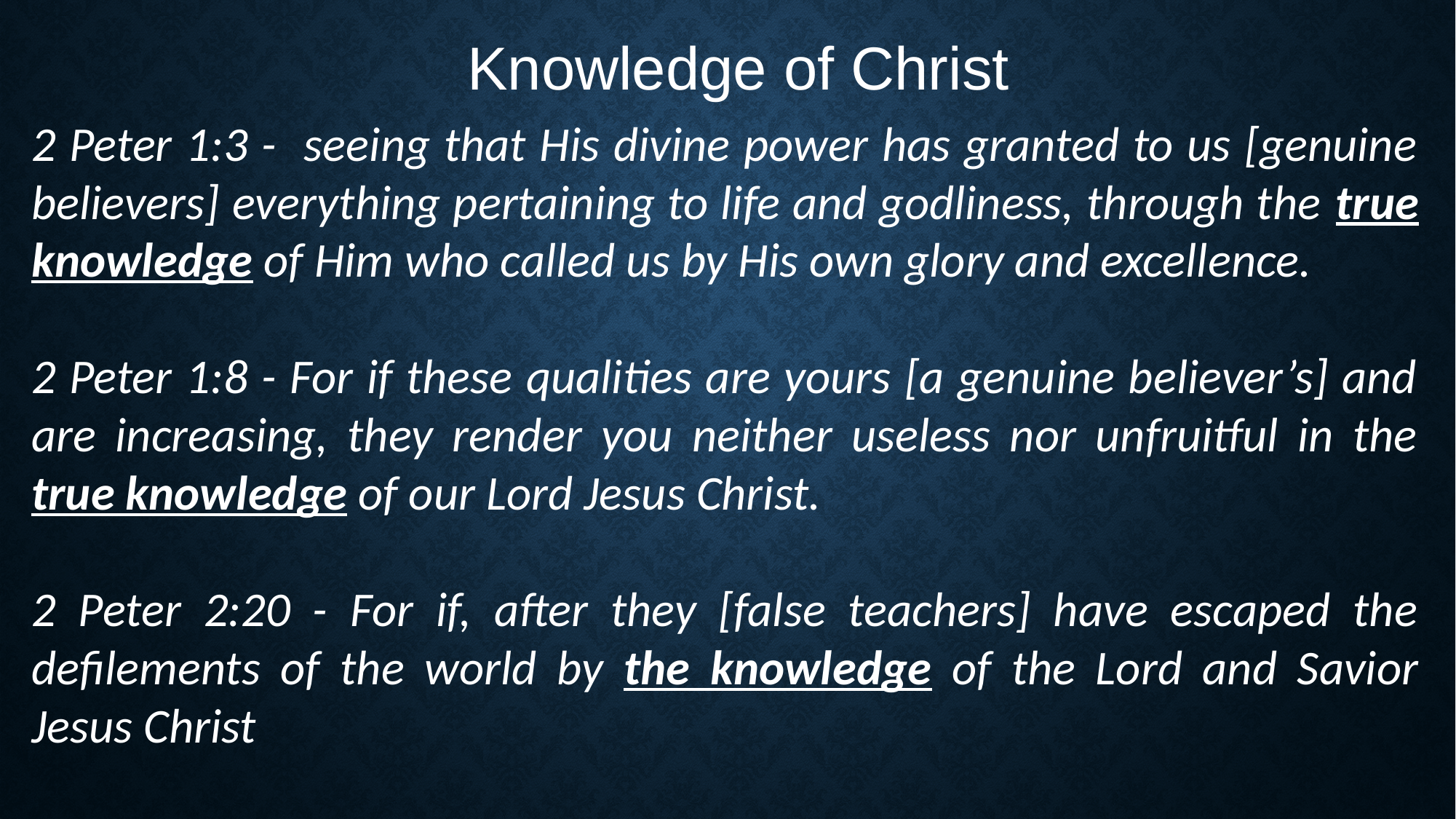

Knowledge of Christ
2 Peter 1:3 -  seeing that His divine power has granted to us [genuine believers] everything pertaining to life and godliness, through the true knowledge of Him who called us by His own glory and excellence.

2 Peter 1:8 - For if these qualities are yours [a genuine believer’s] and are increasing, they render you neither useless nor unfruitful in the true knowledge of our Lord Jesus Christ.

2 Peter 2:20 - For if, after they [false teachers] have escaped the defilements of the world by the knowledge of the Lord and Savior Jesus Christ